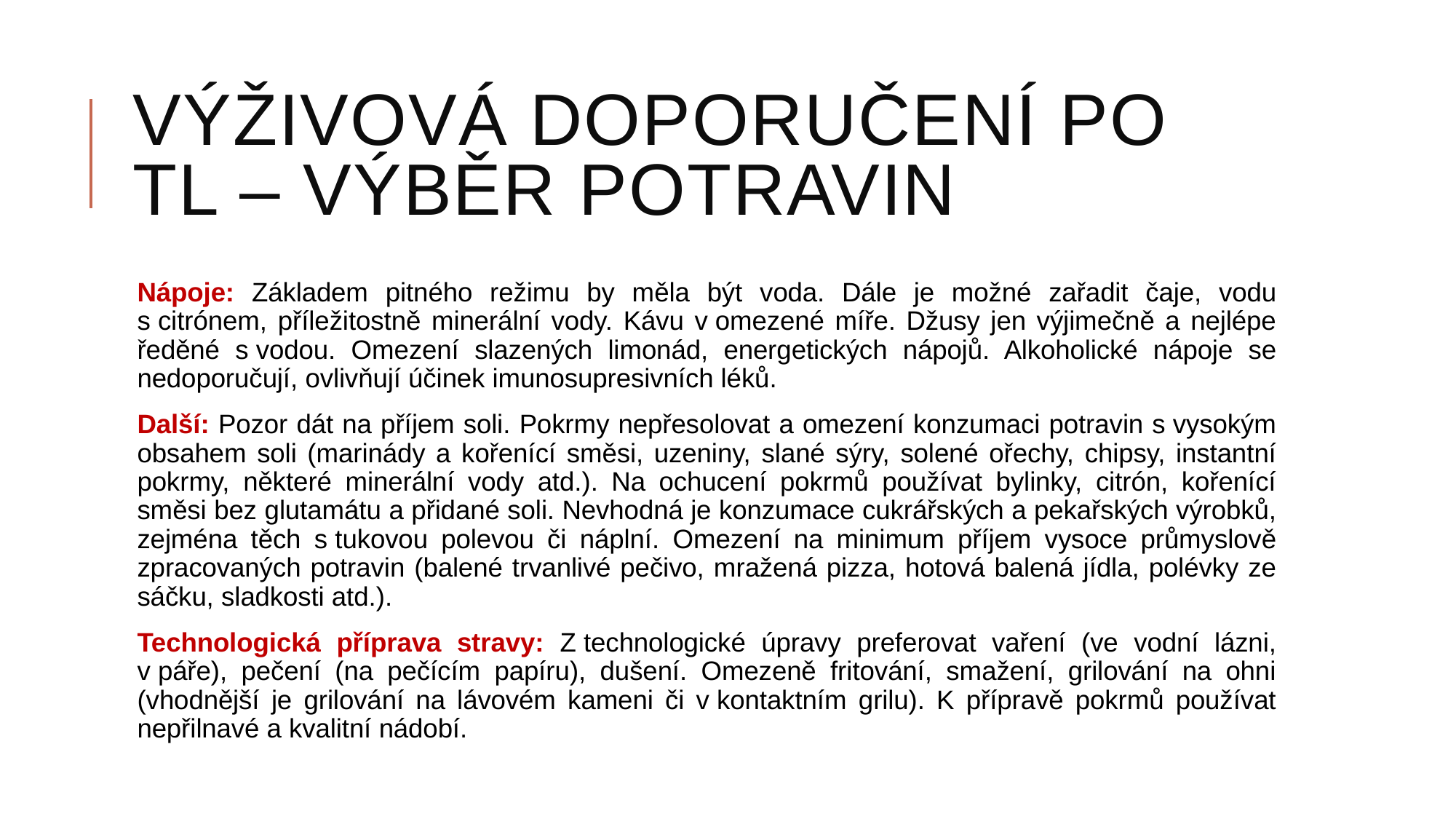

# Výživová doporučení po tl – výběr potravin
Nápoje: Základem pitného režimu by měla být voda. Dále je možné zařadit čaje, vodu s citrónem, příležitostně minerální vody. Kávu v omezené míře. Džusy jen výjimečně a nejlépe ředěné s vodou. Omezení slazených limonád, energetických nápojů. Alkoholické nápoje se nedoporučují, ovlivňují účinek imunosupresivních léků.
Další: Pozor dát na příjem soli. Pokrmy nepřesolovat a omezení konzumaci potravin s vysokým obsahem soli (marinády a kořenící směsi, uzeniny, slané sýry, solené ořechy, chipsy, instantní pokrmy, některé minerální vody atd.). Na ochucení pokrmů používat bylinky, citrón, kořenící směsi bez glutamátu a přidané soli. Nevhodná je konzumace cukrářských a pekařských výrobků, zejména těch s tukovou polevou či náplní. Omezení na minimum příjem vysoce průmyslově zpracovaných potravin (balené trvanlivé pečivo, mražená pizza, hotová balená jídla, polévky ze sáčku, sladkosti atd.).
Technologická příprava stravy: Z technologické úpravy preferovat vaření (ve vodní lázni, v páře), pečení (na pečícím papíru), dušení. Omezeně fritování, smažení, grilování na ohni (vhodnější je grilování na lávovém kameni či v kontaktním grilu). K přípravě pokrmů používat nepřilnavé a kvalitní nádobí.